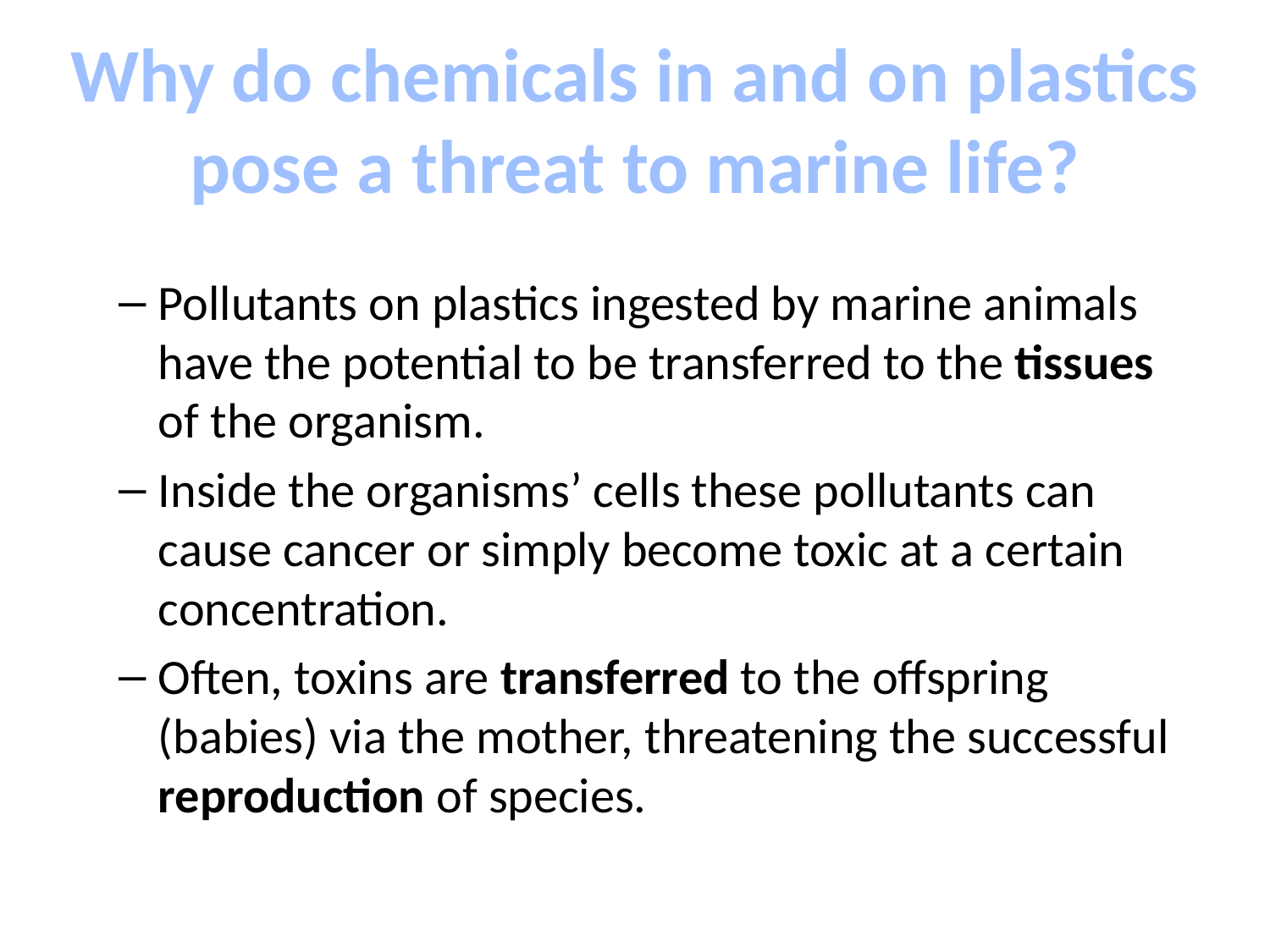

# Why do chemicals in and on plastics pose a threat to marine life?
Pollutants on plastics ingested by marine animals have the potential to be transferred to the tissues of the organism.
Inside the organisms’ cells these pollutants can cause cancer or simply become toxic at a certain concentration.
Often, toxins are transferred to the offspring (babies) via the mother, threatening the successful reproduction of species.